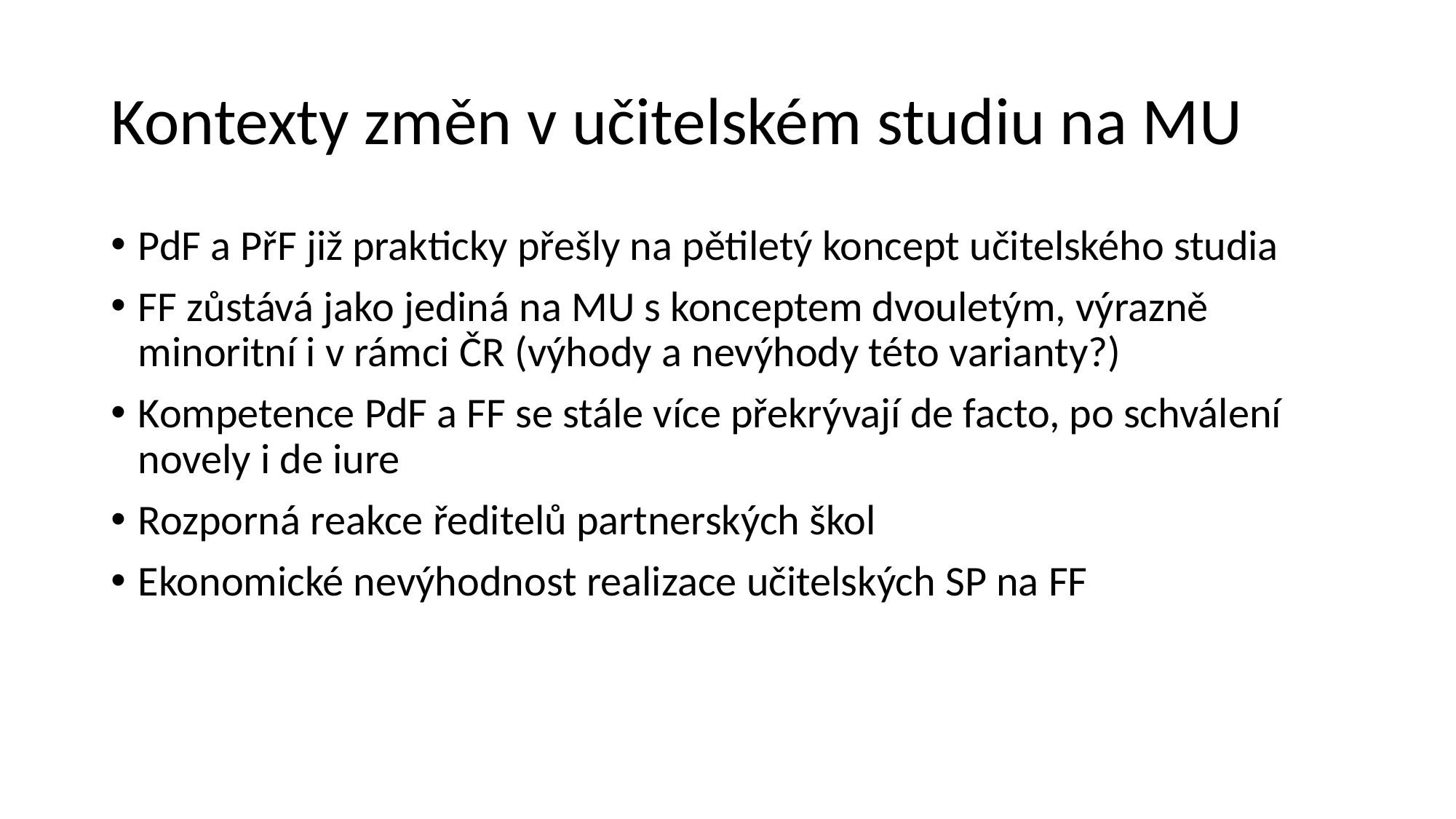

# Kontexty změn v učitelském studiu na MU
PdF a PřF již prakticky přešly na pětiletý koncept učitelského studia
FF zůstává jako jediná na MU s konceptem dvouletým, výrazně minoritní i v rámci ČR (výhody a nevýhody této varianty?)
Kompetence PdF a FF se stále více překrývají de facto, po schválení novely i de iure
Rozporná reakce ředitelů partnerských škol
Ekonomické nevýhodnost realizace učitelských SP na FF